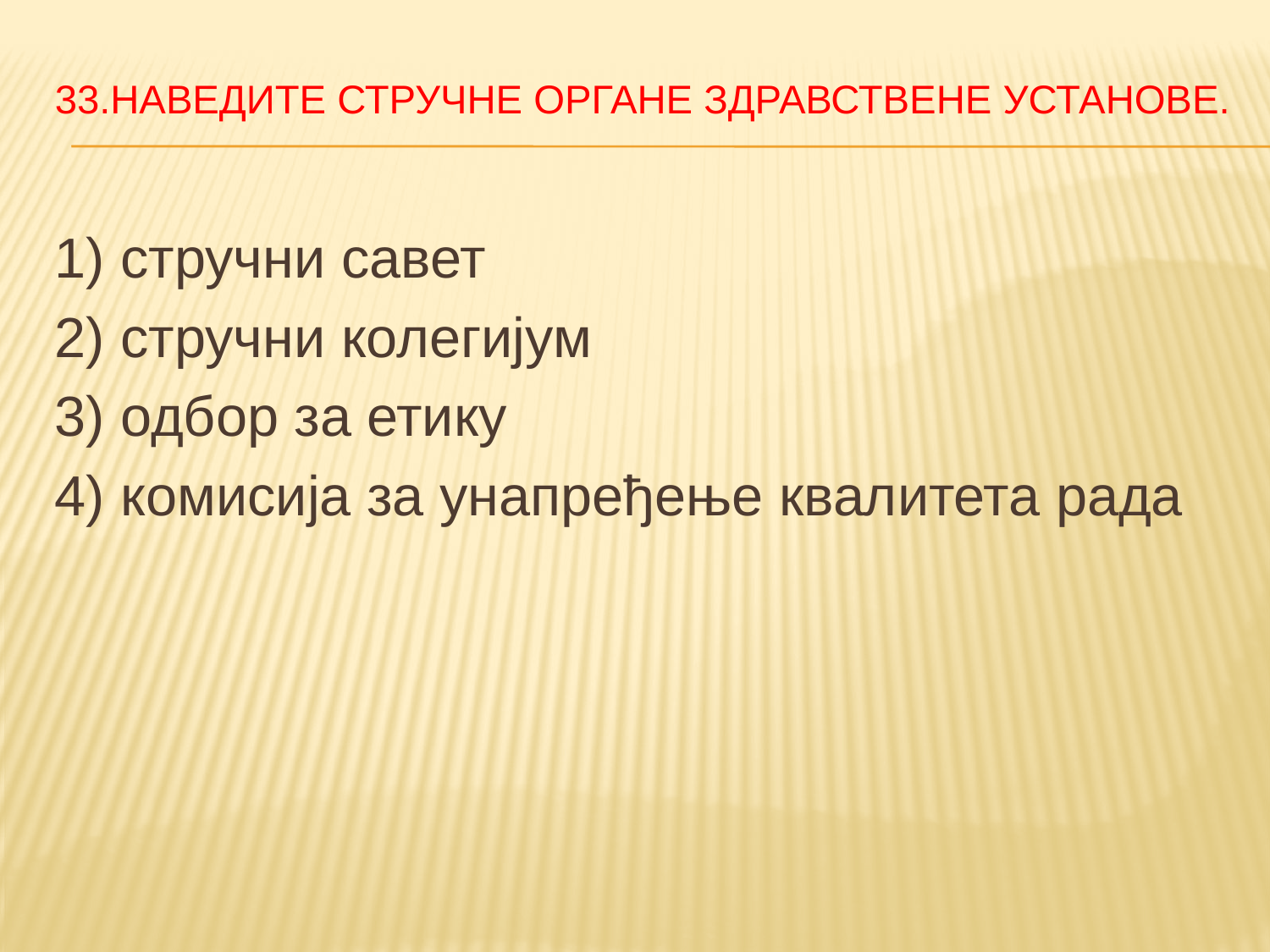

# 33.Наведите Стручне органе здравствене установе.
1) стручни савет
2) стручни колегијум
3) одбор за етику
4) комисија за унапређење квалитета рада